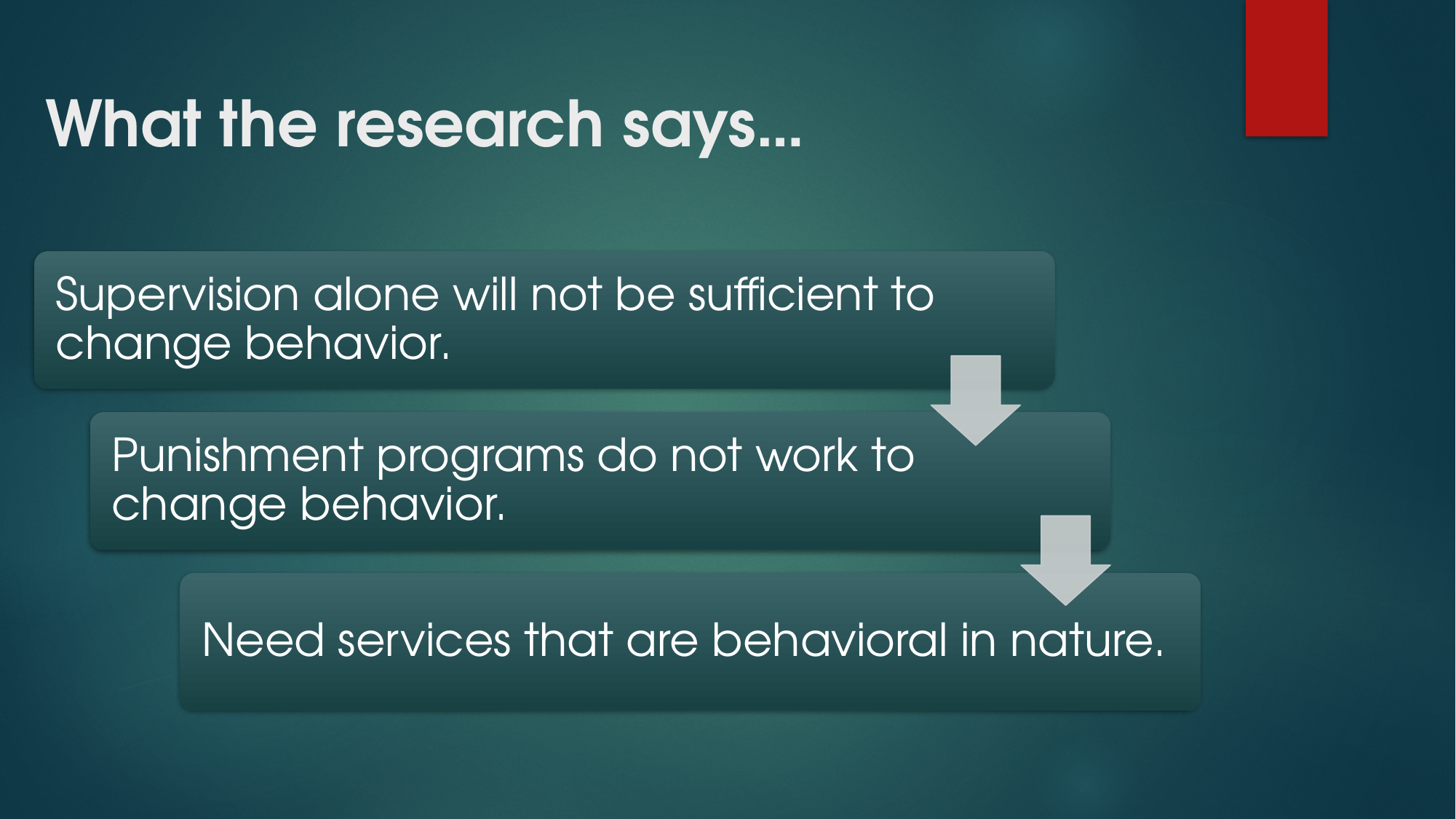

What the research says…
Supervision alone will not be sufficient to change behavior.
Punishment programs do not work to change behavior.
Need services that are behavioral in nature.